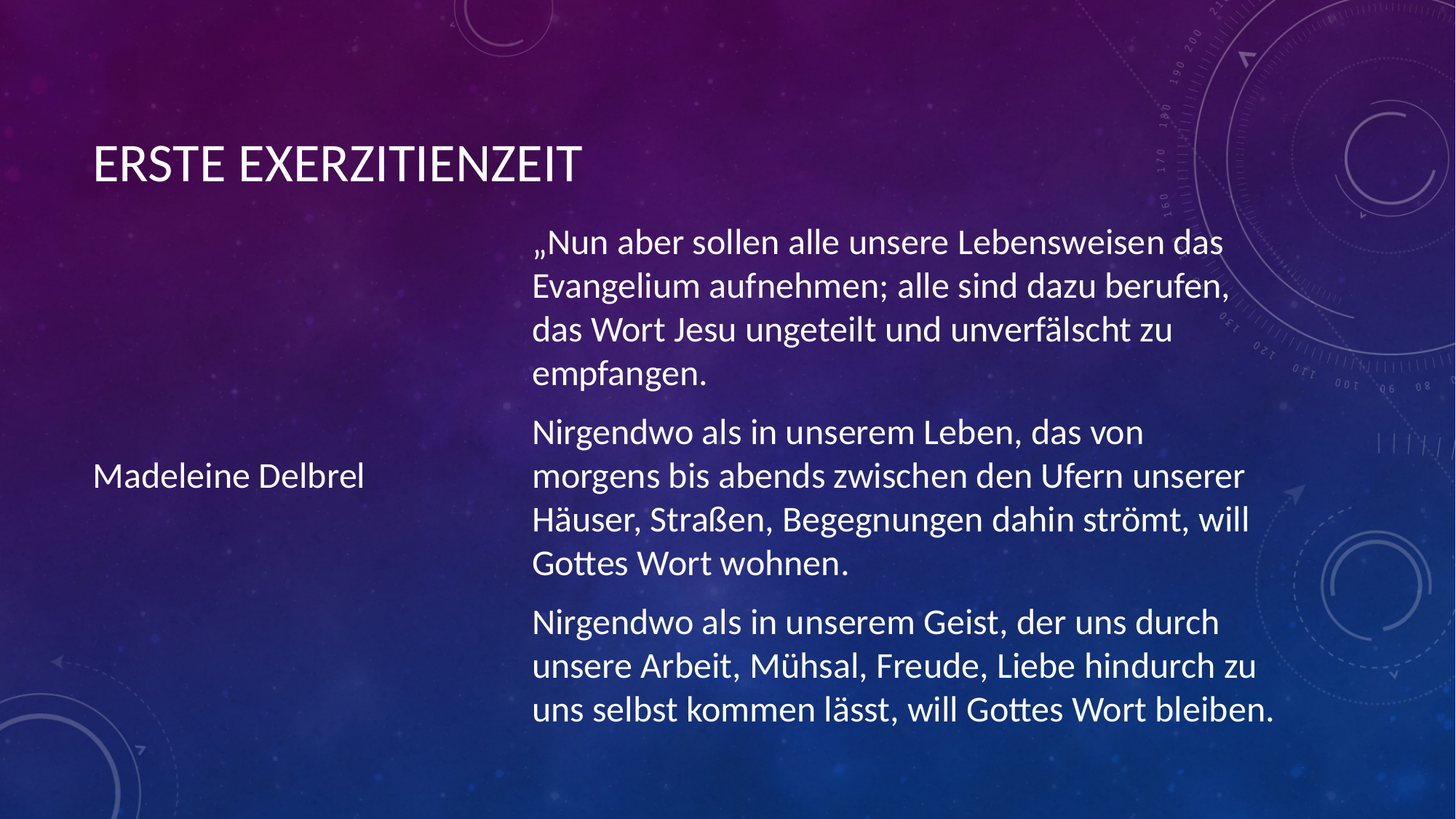

# Erste Exerzitienzeit
Madeleine Delbrel
„Nun aber sollen alle unsere Lebensweisen das Evangelium aufnehmen; alle sind dazu berufen, das Wort Jesu ungeteilt und unverfälscht zu empfangen.
Nirgendwo als in unserem Leben, das von morgens bis abends zwischen den Ufern unserer Häuser, Straßen, Begegnungen dahin strömt, will Gottes Wort wohnen.
Nirgendwo als in unserem Geist, der uns durch unsere Arbeit, Mühsal, Freude, Liebe hindurch zu uns selbst kommen lässt, will Gottes Wort bleiben.